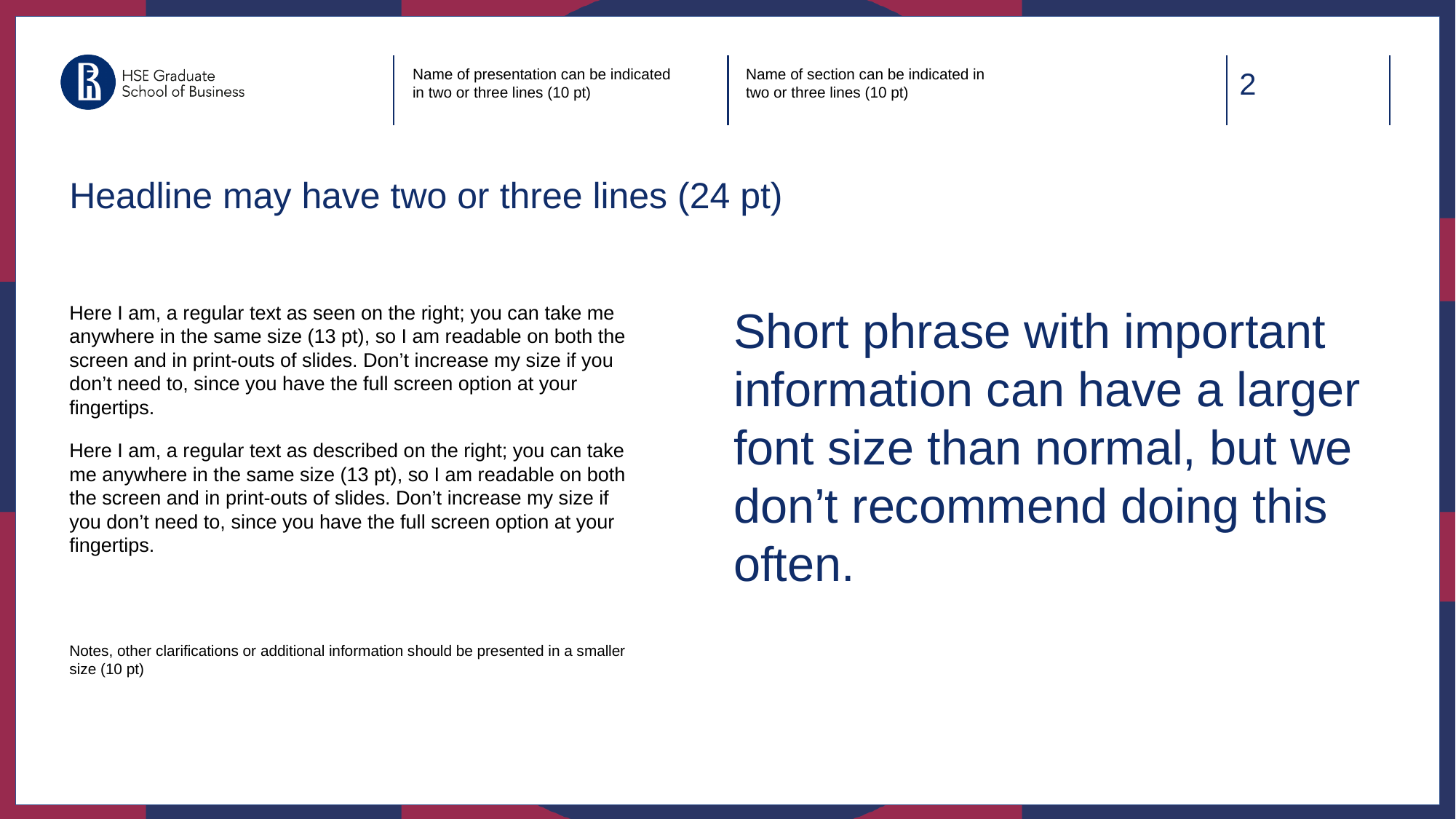

Name of presentation can be indicated in two or three lines (10 pt)
Name of section can be indicated in two or three lines (10 pt)
2
Headline may have two or three lines (24 pt)
Short phrase with important information can have a larger font size than normal, but we don’t recommend doing this often.
Here I am, a regular text as seen on the right; you can take me anywhere in the same size (13 pt), so I am readable on both the screen and in print-outs of slides. Don’t increase my size if you don’t need to, since you have the full screen option at your fingertips.
Here I am, a regular text as described on the right; you can take me anywhere in the same size (13 pt), so I am readable on both the screen and in print-outs of slides. Don’t increase my size if you don’t need to, since you have the full screen option at your fingertips.
Notes, other clarifications or additional information should be presented in a smaller size (10 pt)